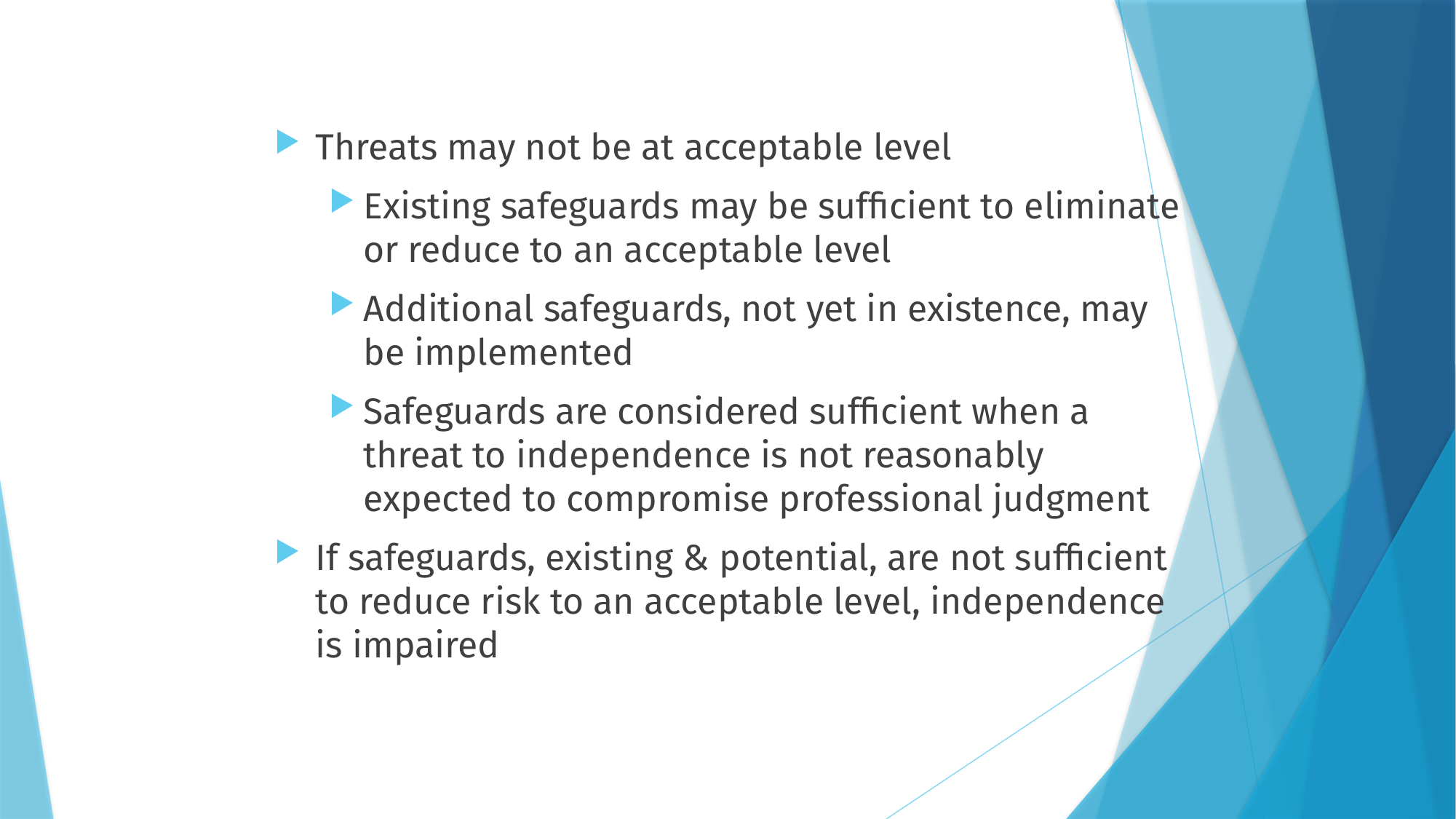

Threats may not be at acceptable level
Existing safeguards may be sufficient to eliminate or reduce to an acceptable level
Additional safeguards, not yet in existence, may be implemented
Safeguards are considered sufficient when a threat to independence is not reasonably expected to compromise professional judgment
If safeguards, existing & potential, are not sufficient to reduce risk to an acceptable level, independence is impaired